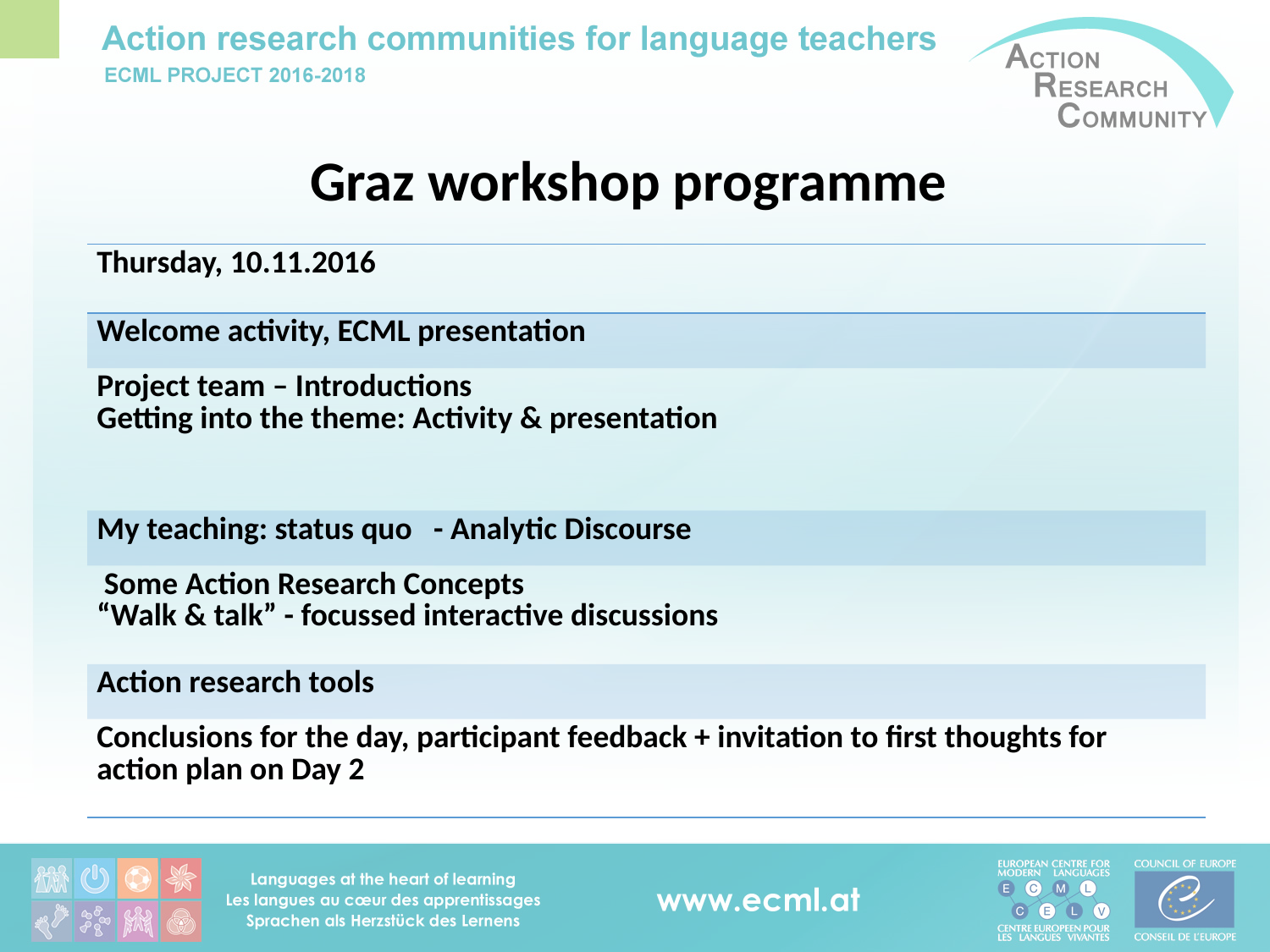

# Graz workshop programme
| Thursday, 10.11.2016 |
| --- |
| Welcome activity, ECML presentation |
| Project team – Introductions Getting into the theme: Activity & presentation |
| My teaching: status quo - Analytic Discourse |
| Some Action Research Concepts “Walk & talk” - focussed interactive discussions |
| Action research tools |
| Conclusions for the day, participant feedback + invitation to first thoughts for action plan on Day 2 |